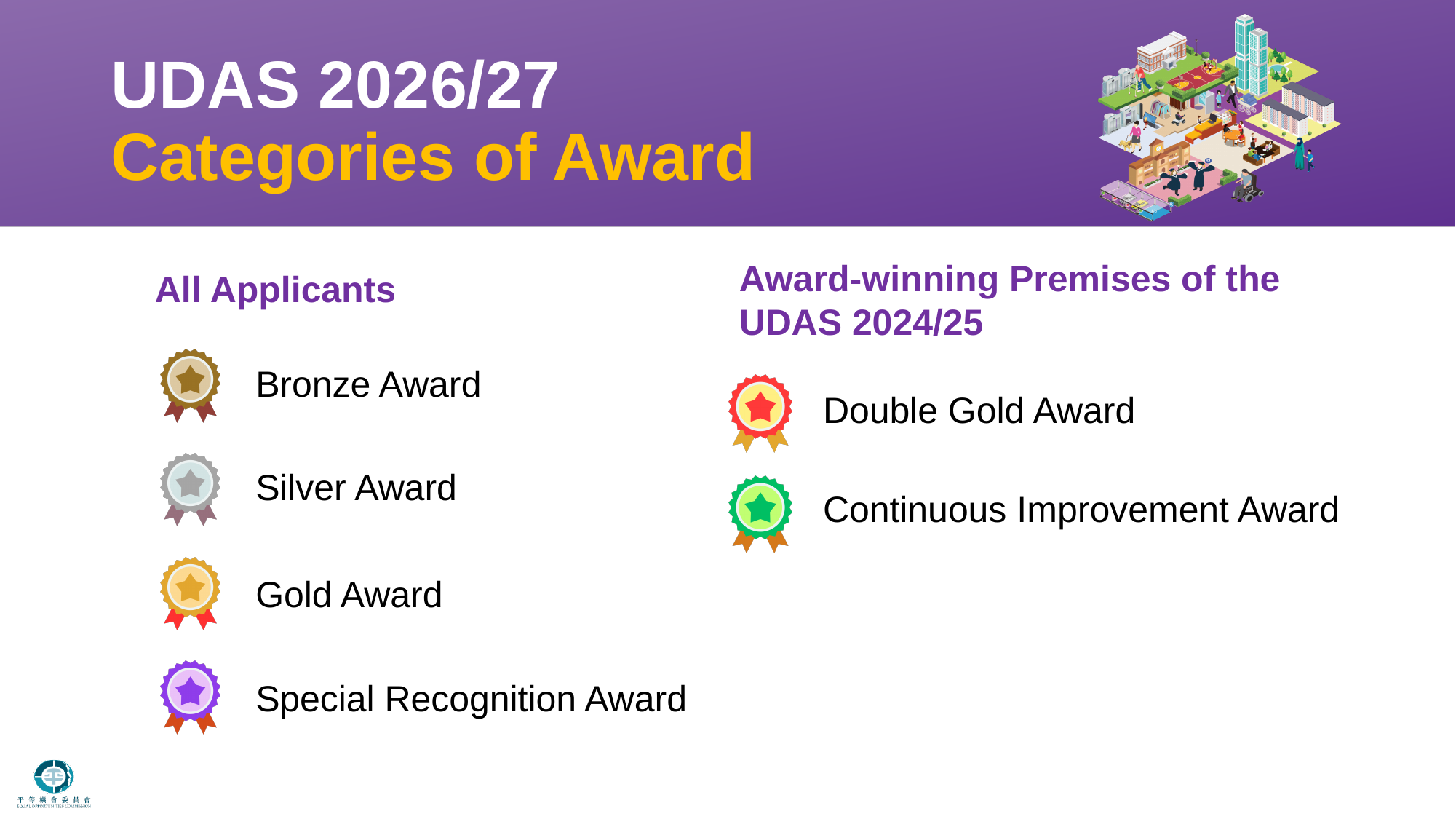

# UDAS 2026/27 Categories of Award
Award-winning Premises of the UDAS 2024/25
All Applicants

Bronze Award

Double Gold Award

Silver Award

Continuous Improvement Award

Gold Award

Special Recognition Award